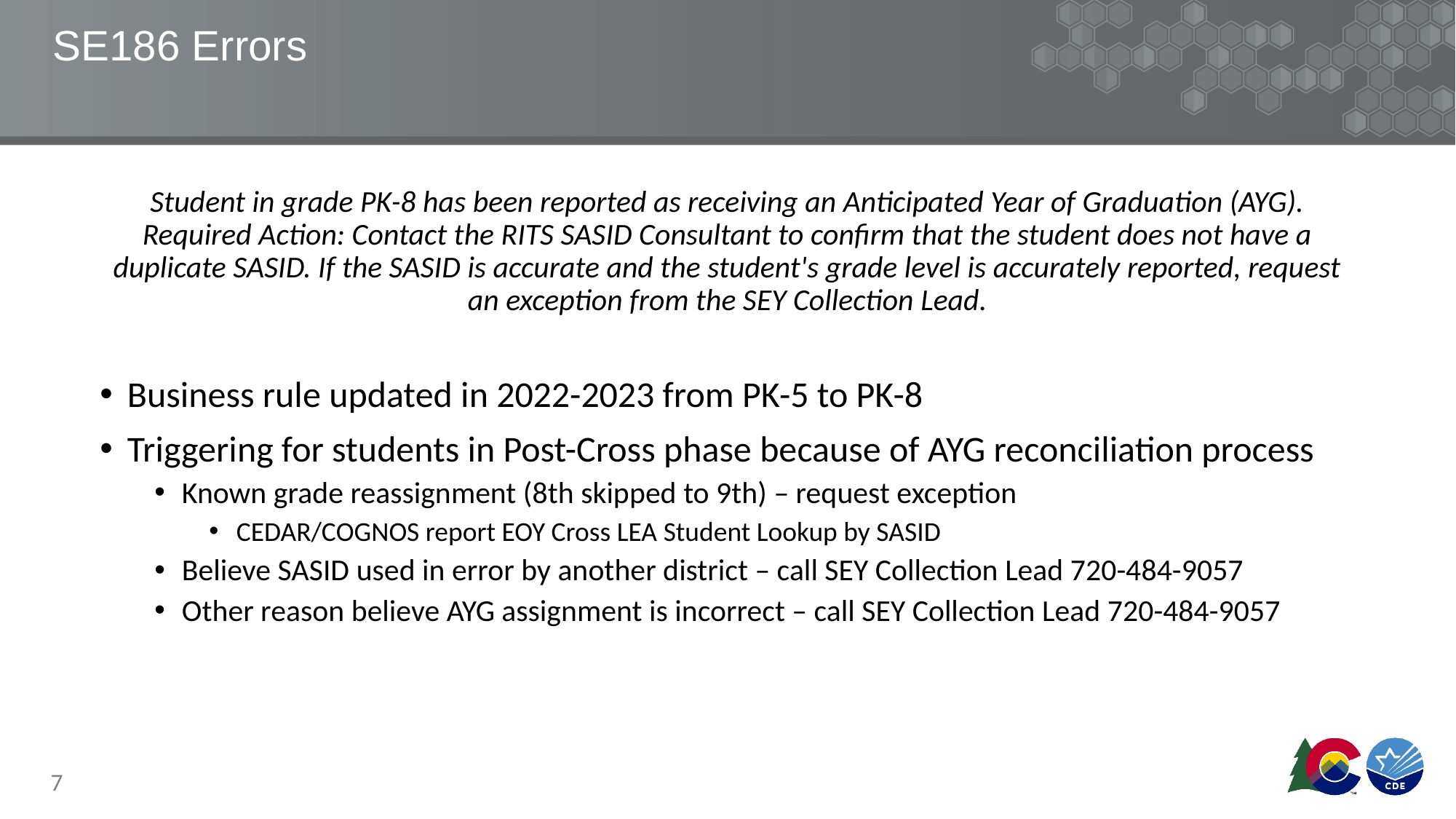

# SE186 Errors
Student in grade PK-8 has been reported as receiving an Anticipated Year of Graduation (AYG). Required Action: Contact the RITS SASID Consultant to confirm that the student does not have a duplicate SASID. If the SASID is accurate and the student's grade level is accurately reported, request an exception from the SEY Collection Lead.
Business rule updated in 2022-2023 from PK-5 to PK-8
Triggering for students in Post-Cross phase because of AYG reconciliation process
Known grade reassignment (8th skipped to 9th) – request exception
CEDAR/COGNOS report EOY Cross LEA Student Lookup by SASID
Believe SASID used in error by another district – call SEY Collection Lead 720-484-9057
Other reason believe AYG assignment is incorrect – call SEY Collection Lead 720-484-9057
7